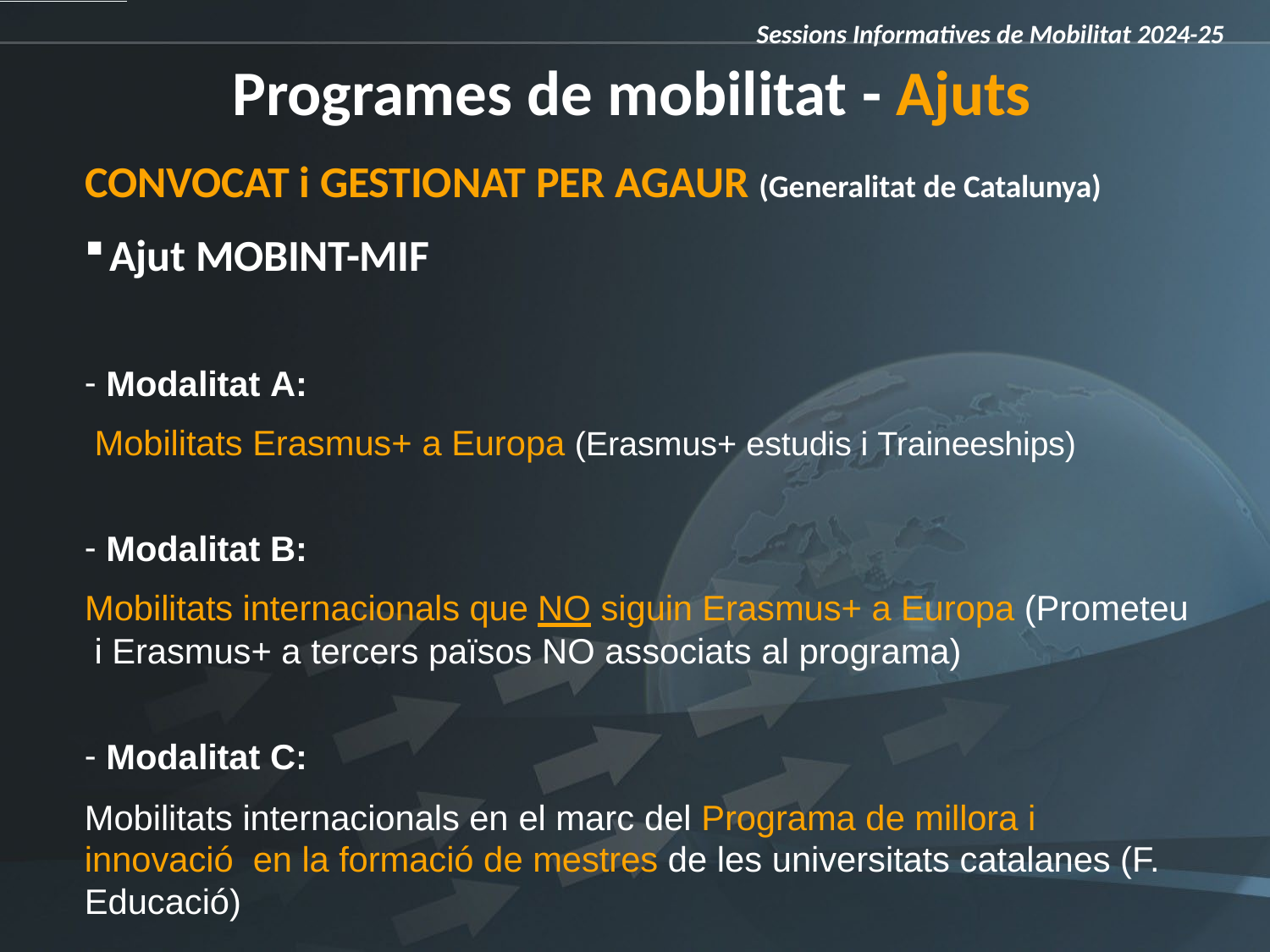

Sessions Informatives de Mobilitat 2024-25
# Programes de mobilitat - Ajuts
CONVOCAT i GESTIONAT PER AGAUR (Generalitat de Catalunya)
Ajut MOBINT-MIF

Modalitat A:
Mobilitats Erasmus+ a Europa (Erasmus+ estudis i Traineeships)

Modalitat B:
Mobilitats internacionals que NO siguin Erasmus+ a Europa (Prometeu  i Erasmus+ a tercers països NO associats al programa)

Modalitat C:
Mobilitats internacionals en el marc del Programa de millora i innovació  en la formació de mestres de les universitats catalanes (F. Educació)